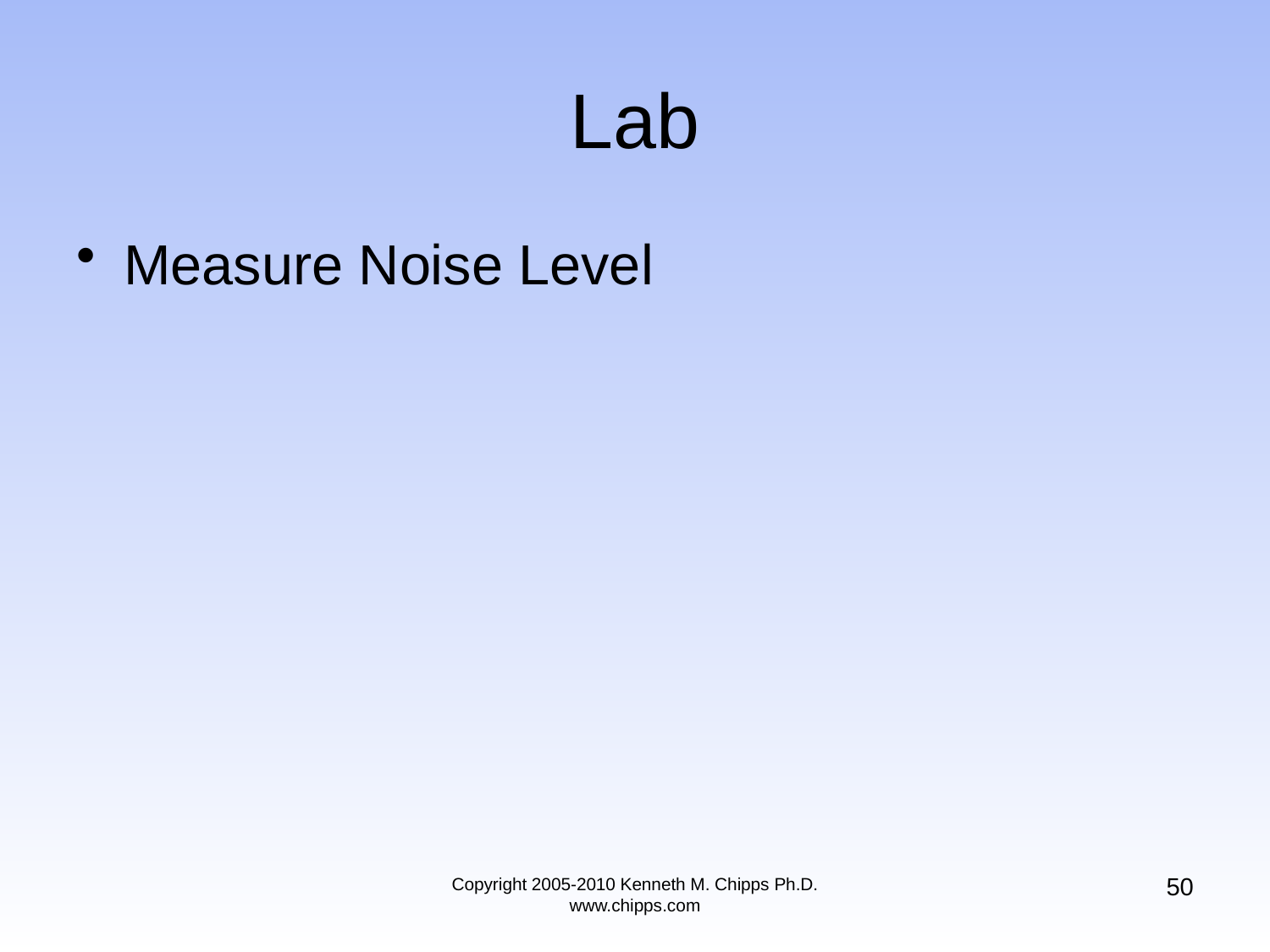

# Lab
Measure Noise Level
50
Copyright 2005-2010 Kenneth M. Chipps Ph.D. www.chipps.com